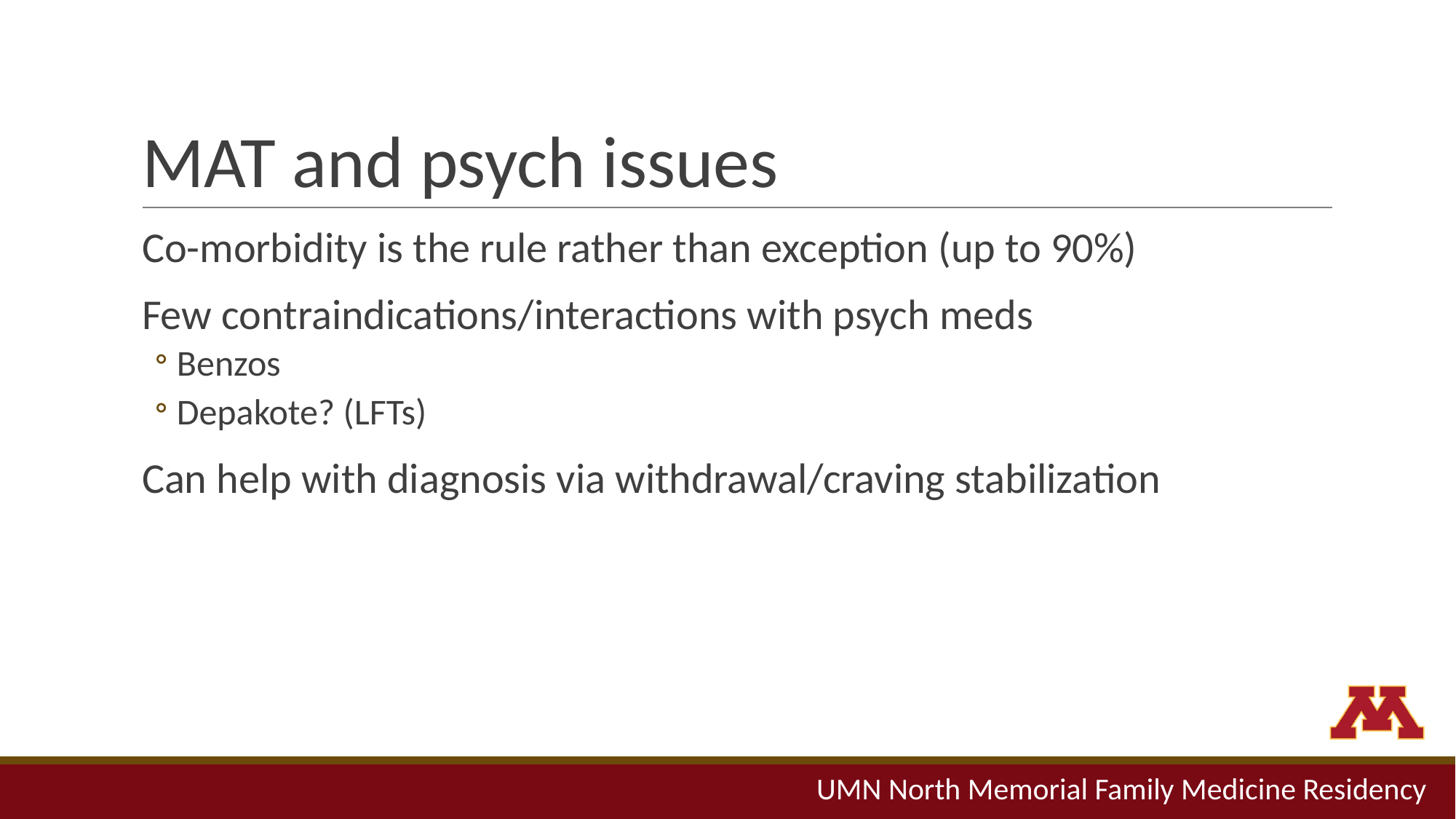

# MAT and psych issues
Co-morbidity is the rule rather than exception (up to 90%)
Few contraindications/interactions with psych meds
Benzos
Depakote? (LFTs)
Can help with diagnosis via withdrawal/craving stabilization